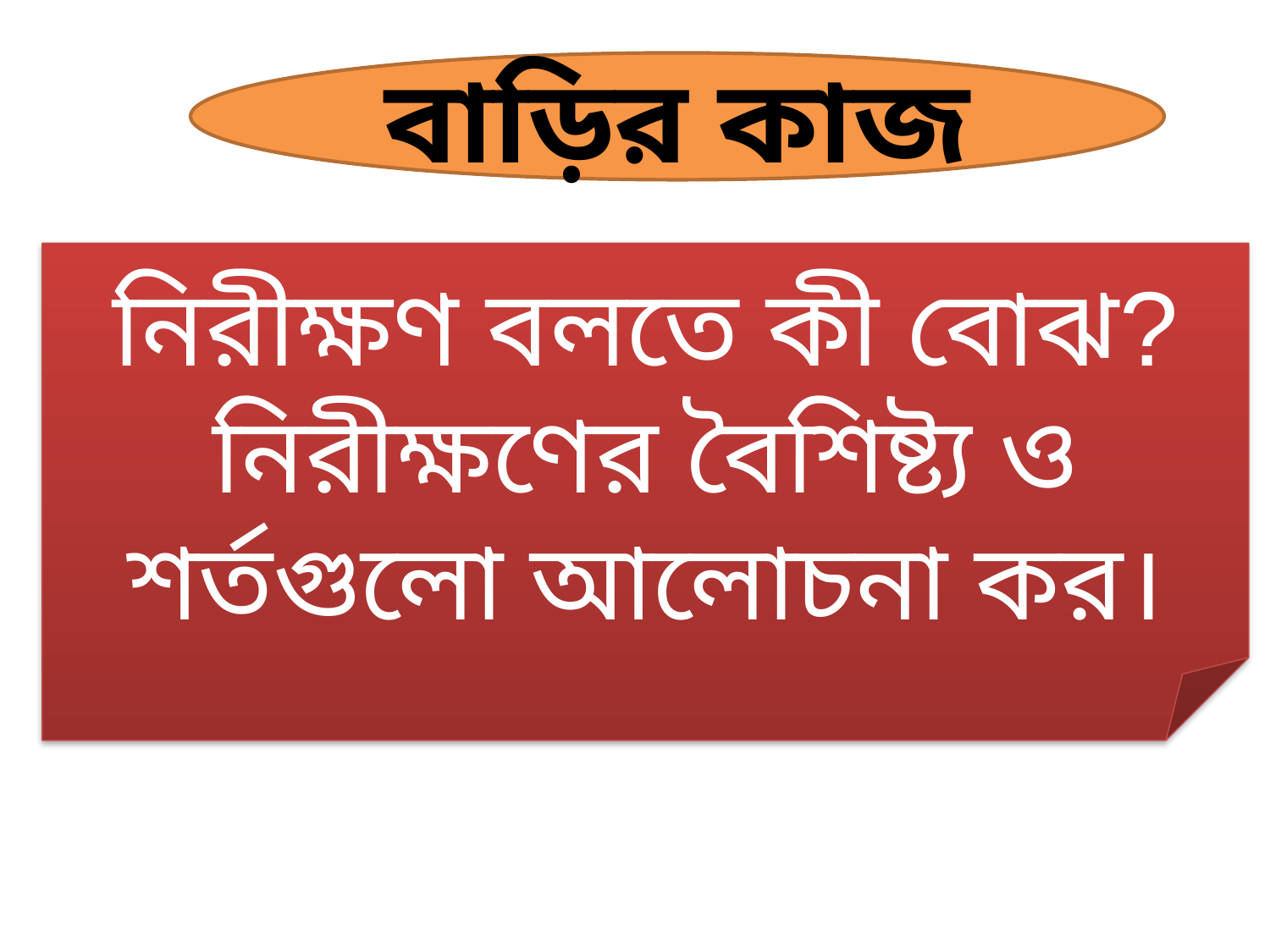

বাড়ির কাজ
নিরীক্ষণ বলতে কী বোঝ? নিরীক্ষণের বৈশিষ্ট্য ও শর্তগুলো আলোচনা কর।